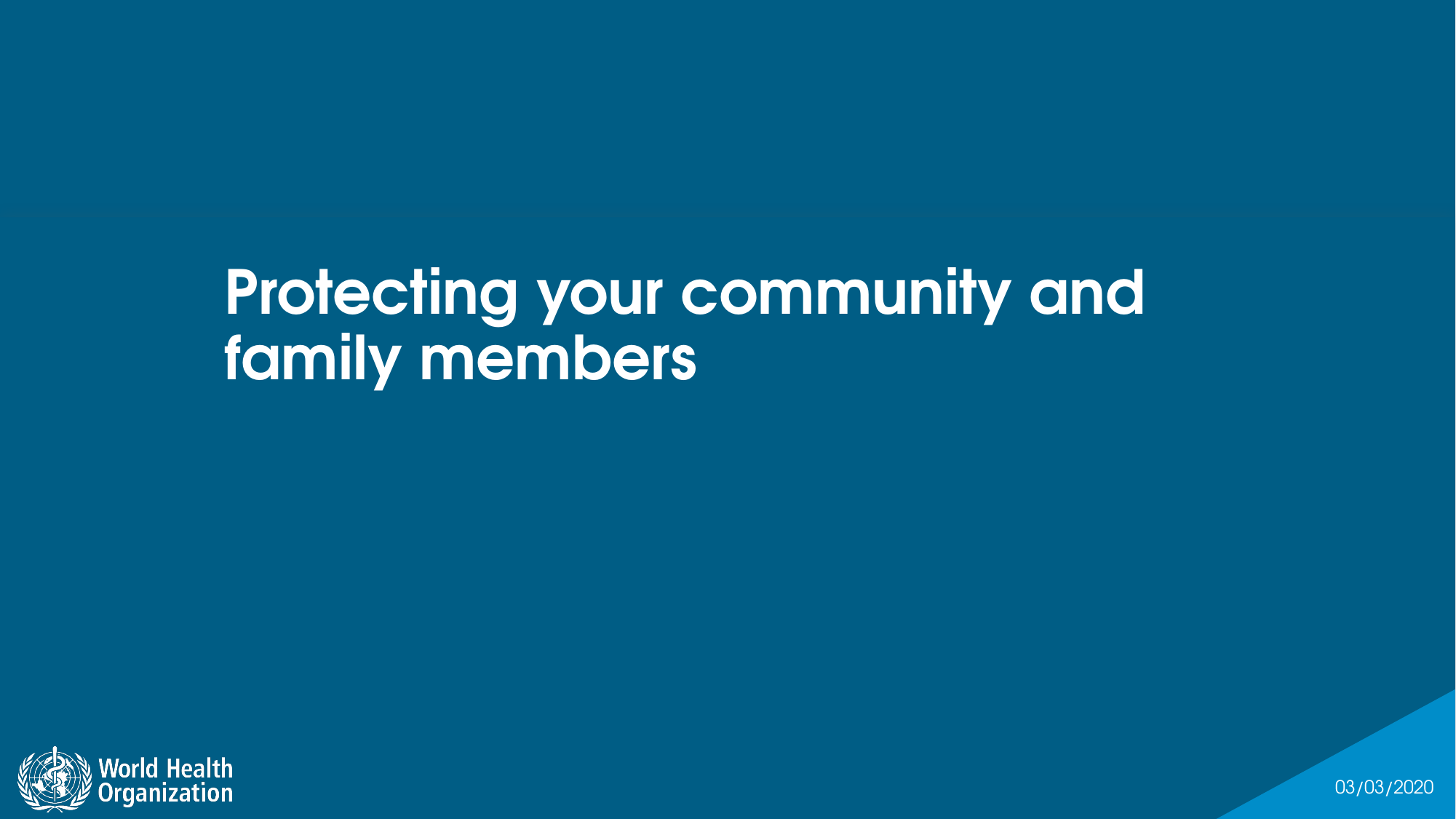

# Protecting your community and family members
03/03/2020